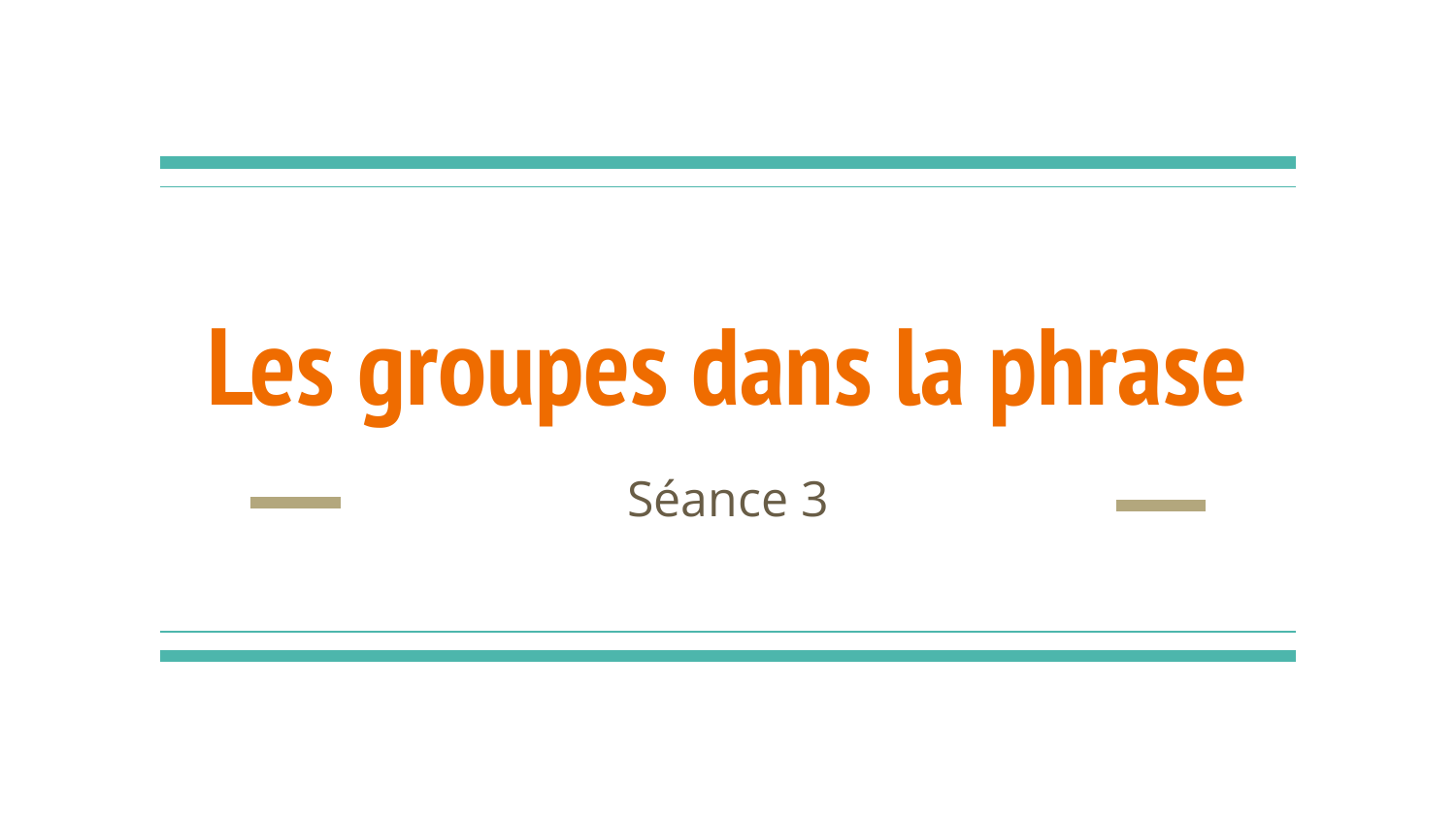

# Les groupes dans la phrase
Séance 3